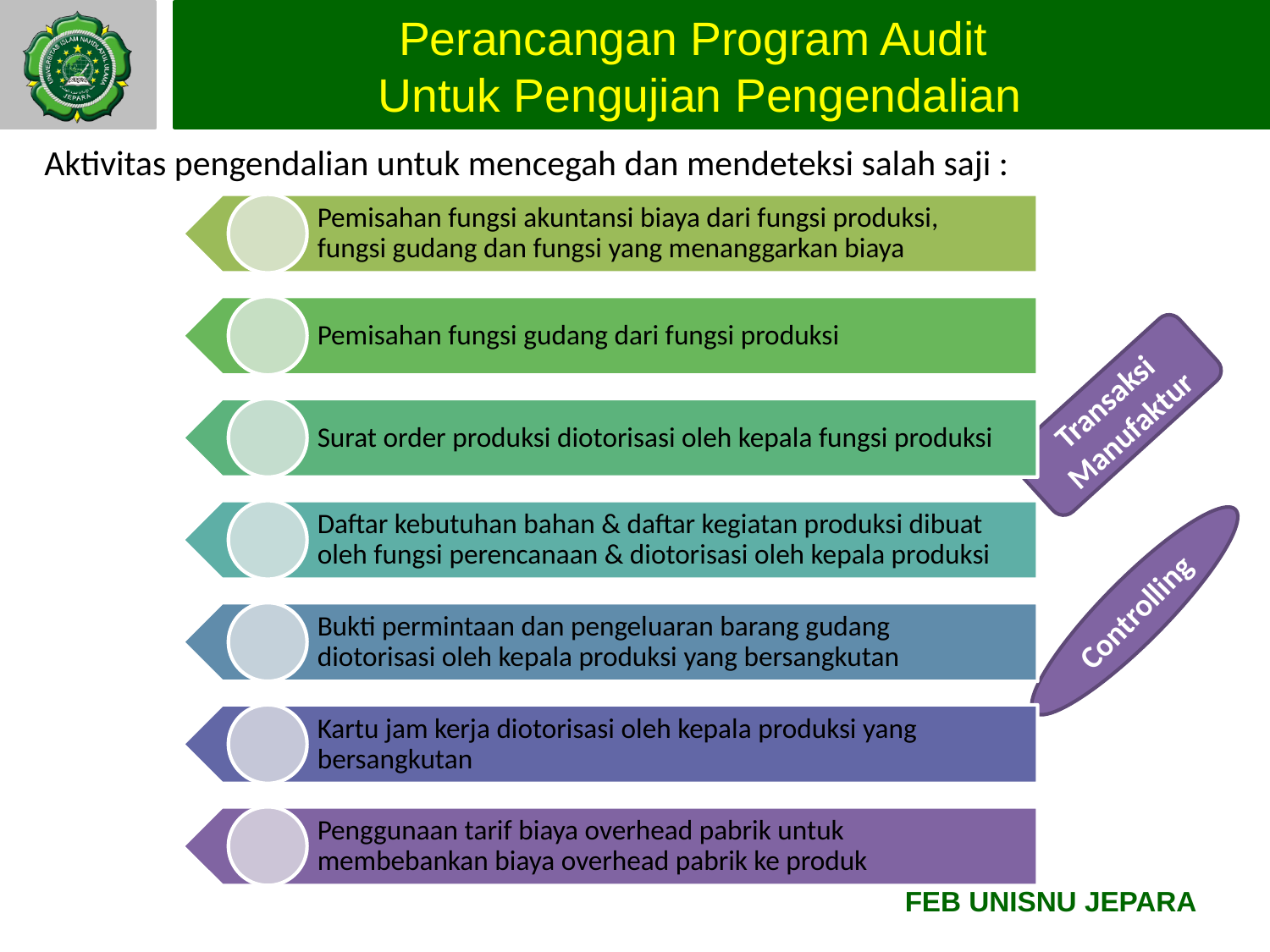

# Perancangan Program Audit Untuk Pengujian Pengendalian
Aktivitas pengendalian untuk mencegah dan mendeteksi salah saji :
Pemisahan fungsi akuntansi biaya dari fungsi produksi, fungsi gudang dan fungsi yang menanggarkan biaya
Pemisahan fungsi gudang dari fungsi produksi
Surat order produksi diotorisasi oleh kepala fungsi produksi
Daftar kebutuhan bahan & daftar kegiatan produksi dibuat oleh fungsi perencanaan & diotorisasi oleh kepala produksi
Bukti permintaan dan pengeluaran barang gudang diotorisasi oleh kepala produksi yang bersangkutan
Kartu jam kerja diotorisasi oleh kepala produksi yang bersangkutan
Penggunaan tarif biaya overhead pabrik untuk membebankan biaya overhead pabrik ke produk
Transaksi Manufaktur
Controlling